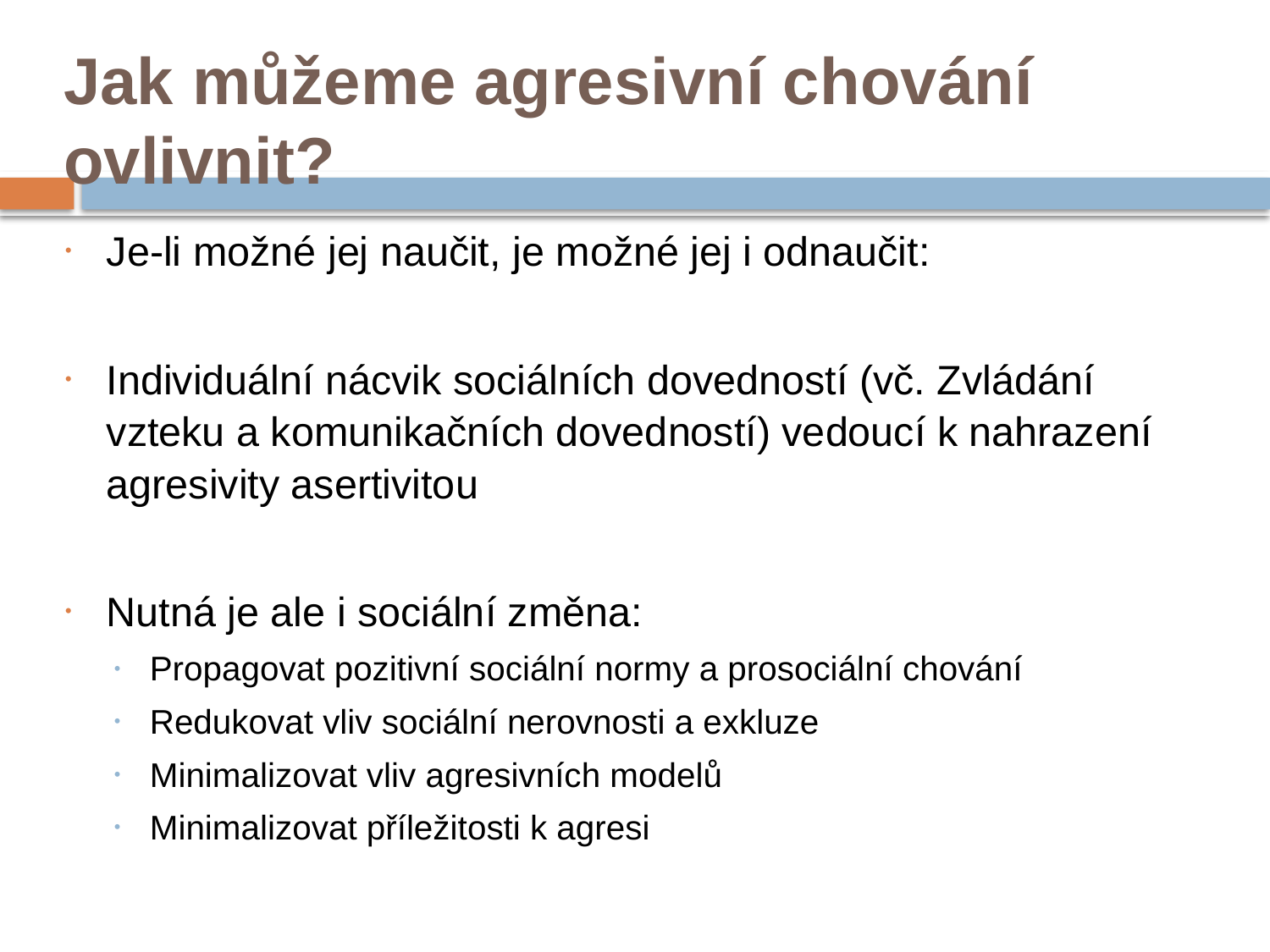

# Jak můžeme agresivní chování ovlivnit?
Je-li možné jej naučit, je možné jej i odnaučit:

Individuální nácvik sociálních dovedností (vč. Zvládání vzteku a komunikačních dovedností) vedoucí k nahrazení agresivity asertivitou

Nutná je ale i sociální změna:
Propagovat pozitivní sociální normy a prosociální chování
Redukovat vliv sociální nerovnosti a exkluze
Minimalizovat vliv agresivních modelů
Minimalizovat příležitosti k agresi